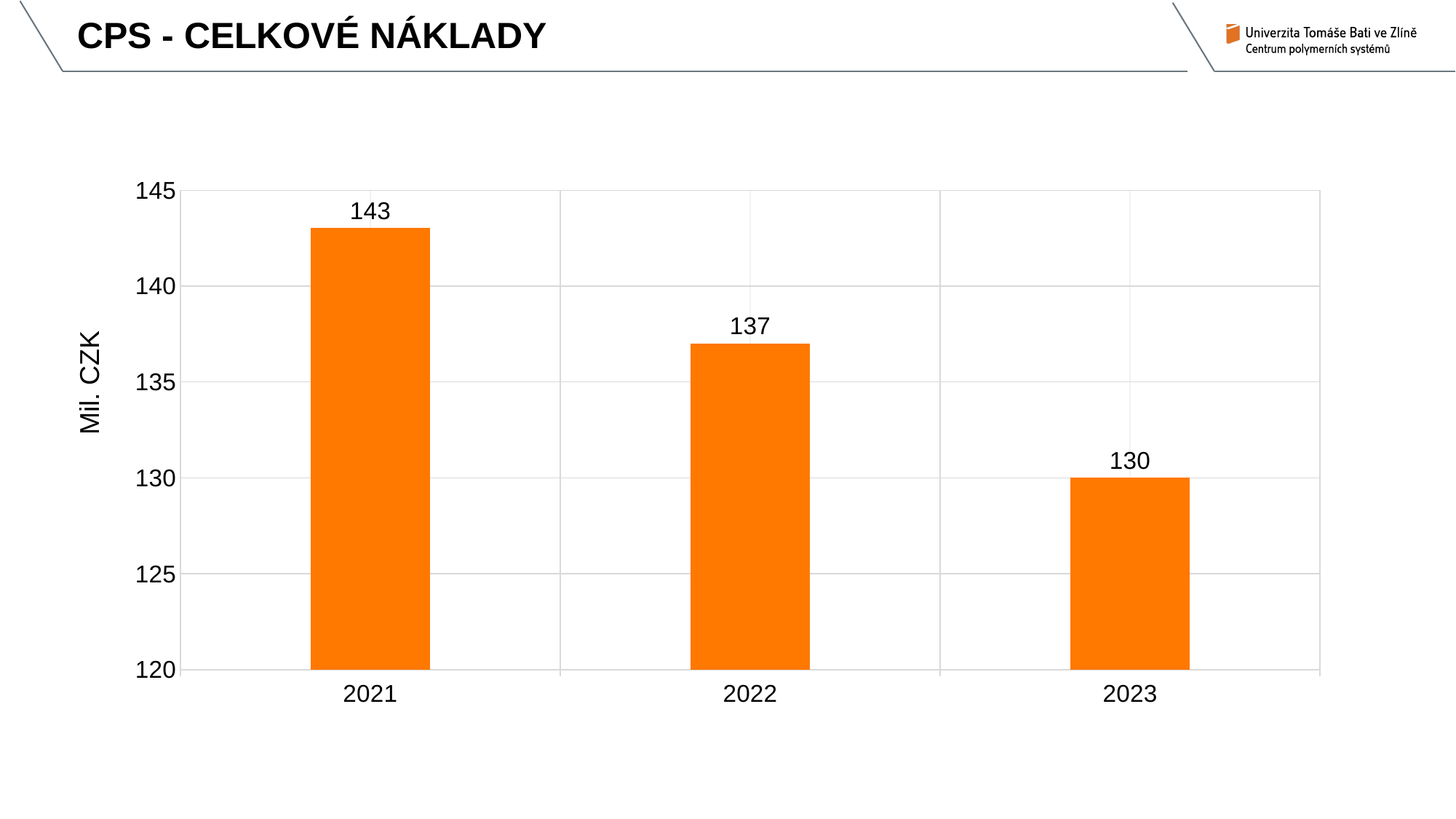

CPS - CELKOVÉ NÁKLADY

### Chart

| Category | m CZK |
|---|---|
| 2021 | 143.0 |
| 2022 | 137.0 |
| 2023 | 130.0 |
Mil. CZK